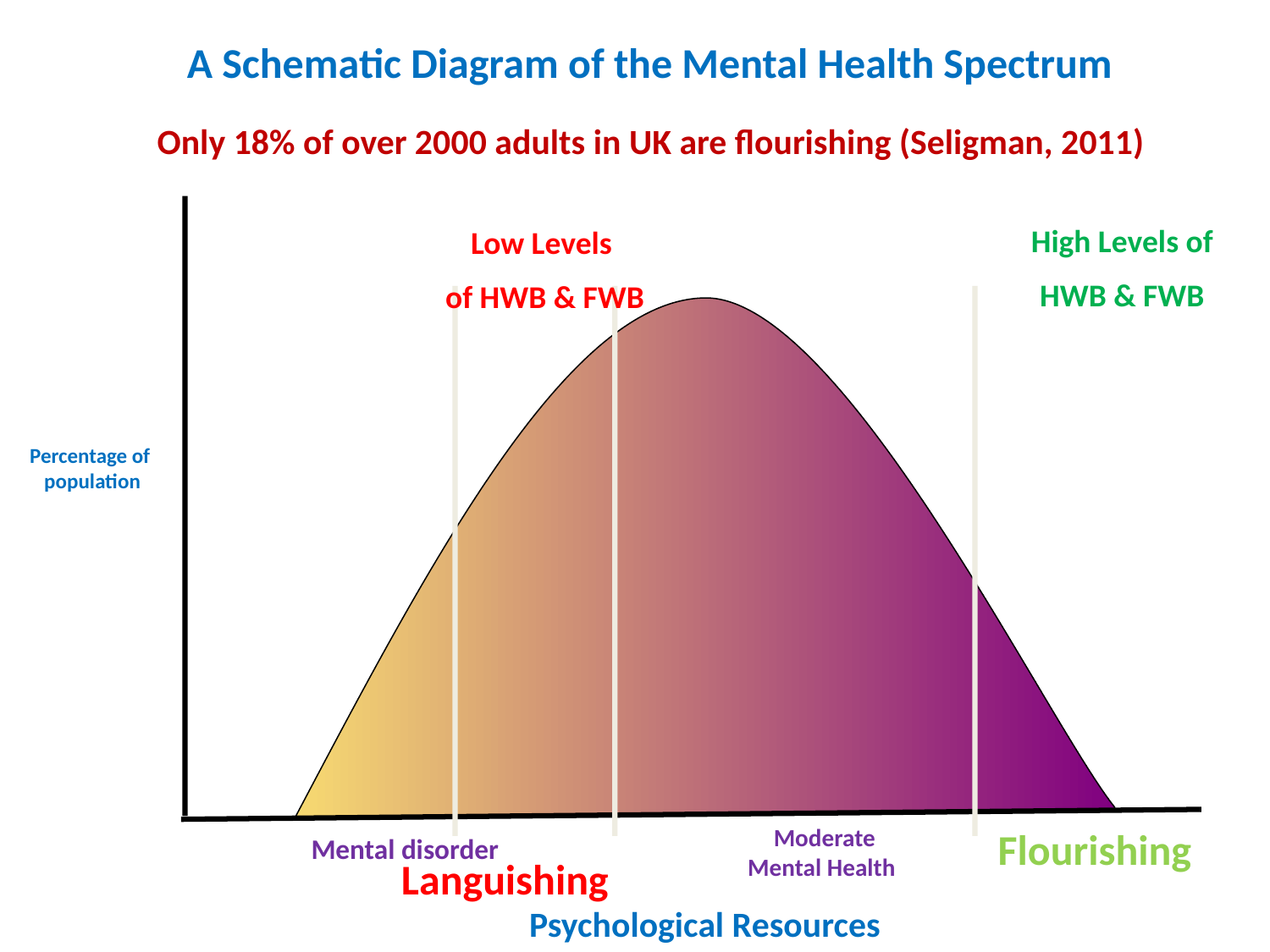

# A Schematic Diagram of the Mental Health Spectrum

Only 18% of over 2000 adults in UK are flourishing (Seligman, 2011)

High Levels of
HWB & FWB

Low Levels
of HWB & FWB

Percentage of  population

Moderate Mental Health
Flourishing
Mental disorder
Languishing
Psychological Resources